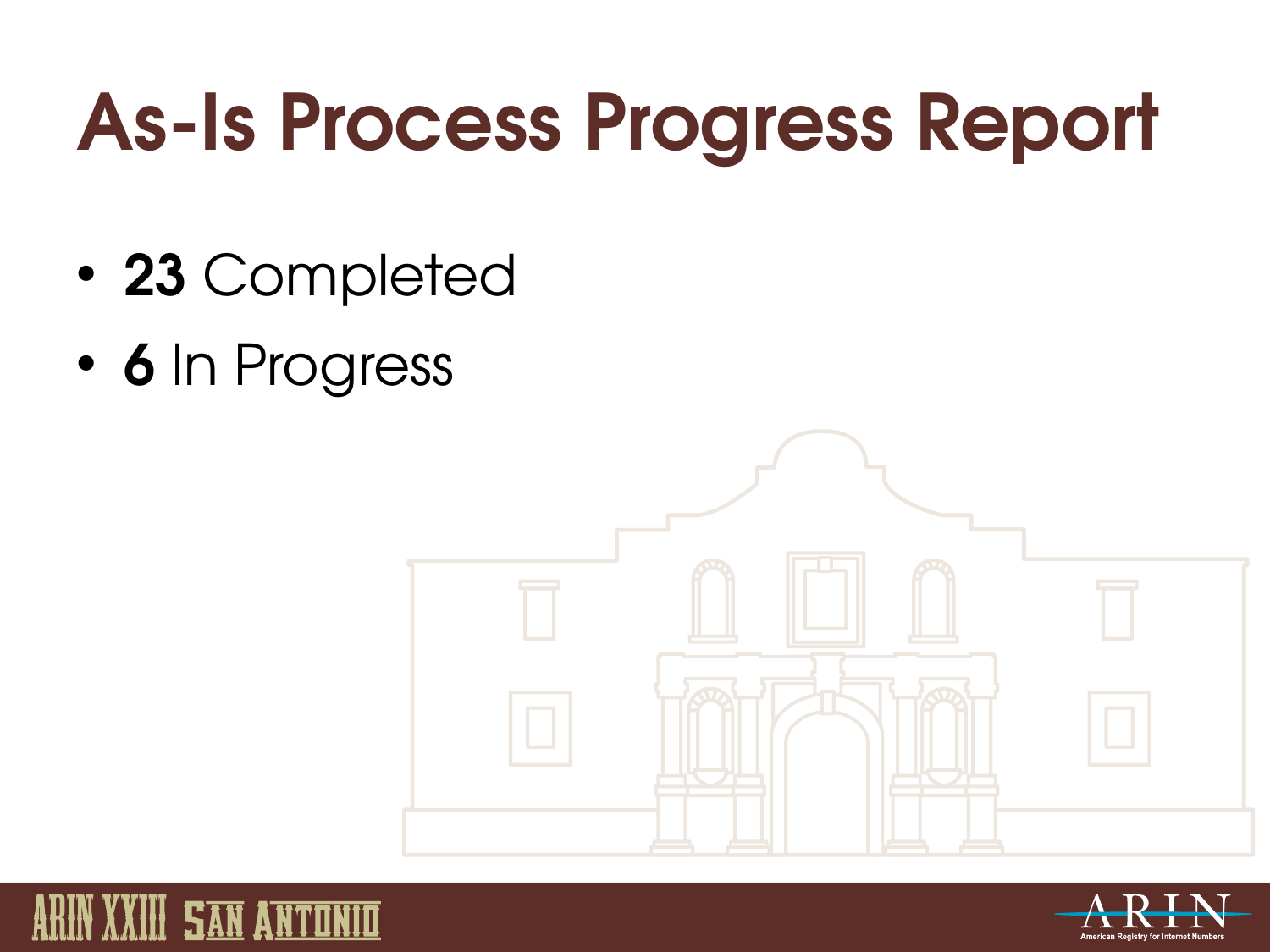

# As-Is Process Progress Report
23 Completed
6 In Progress